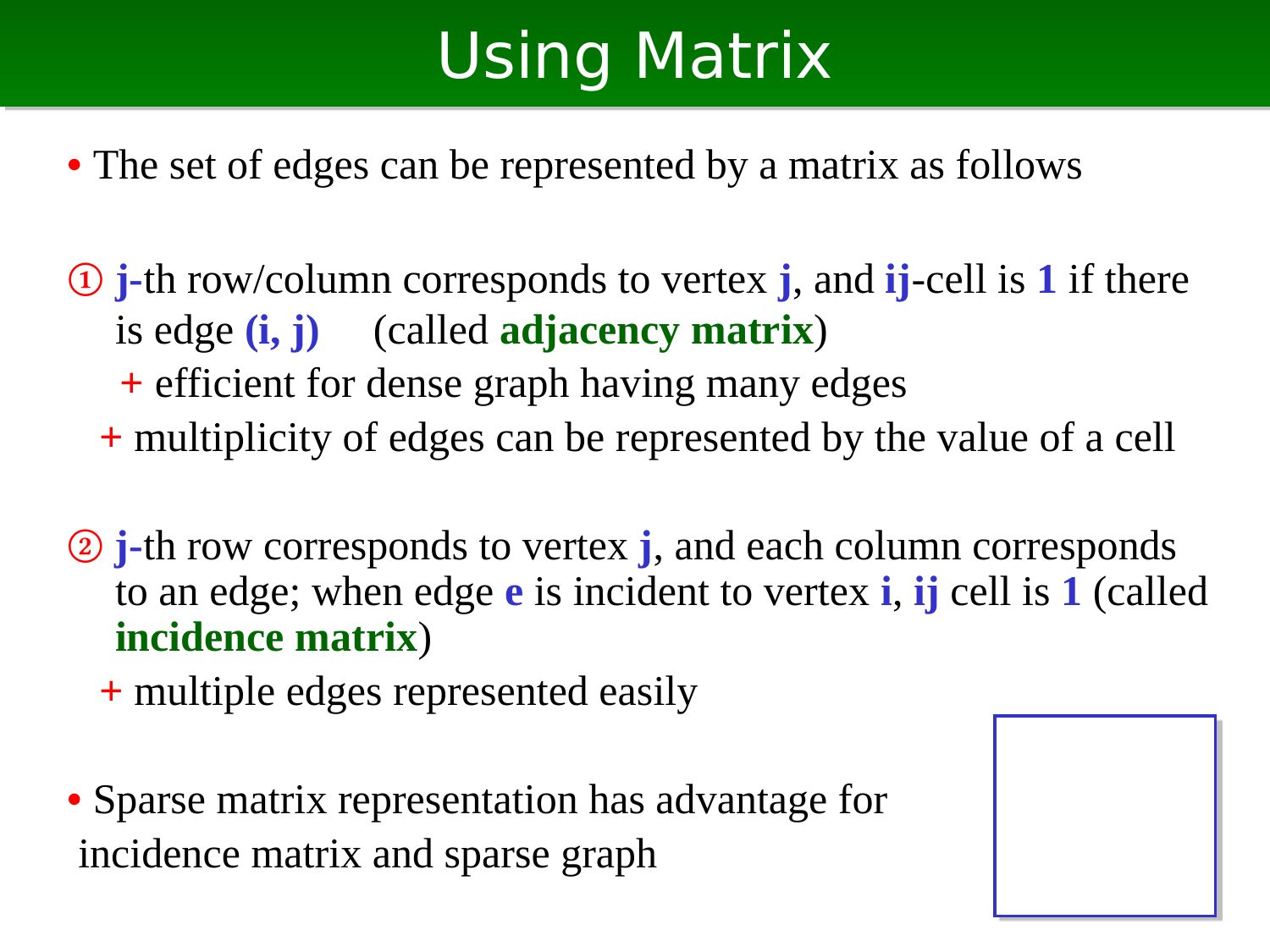

# Using Matrix
• The set of edges can be represented by a matrix as follows

① j-th row/column corresponds to vertex j, and ij-cell is 1 if there is edge (i, j)     (called adjacency matrix)
　+ efficient for dense graph having many edges
   + multiplicity of edges can be represented by the value of a cell

② j-th row corresponds to vertex j, and each column corresponds to an edge; when edge e is incident to vertex i, ij cell is 1 (called incidence matrix)
   + multiple edges represented easily

• Sparse matrix representation has advantage for
 incidence matrix and sparse graph